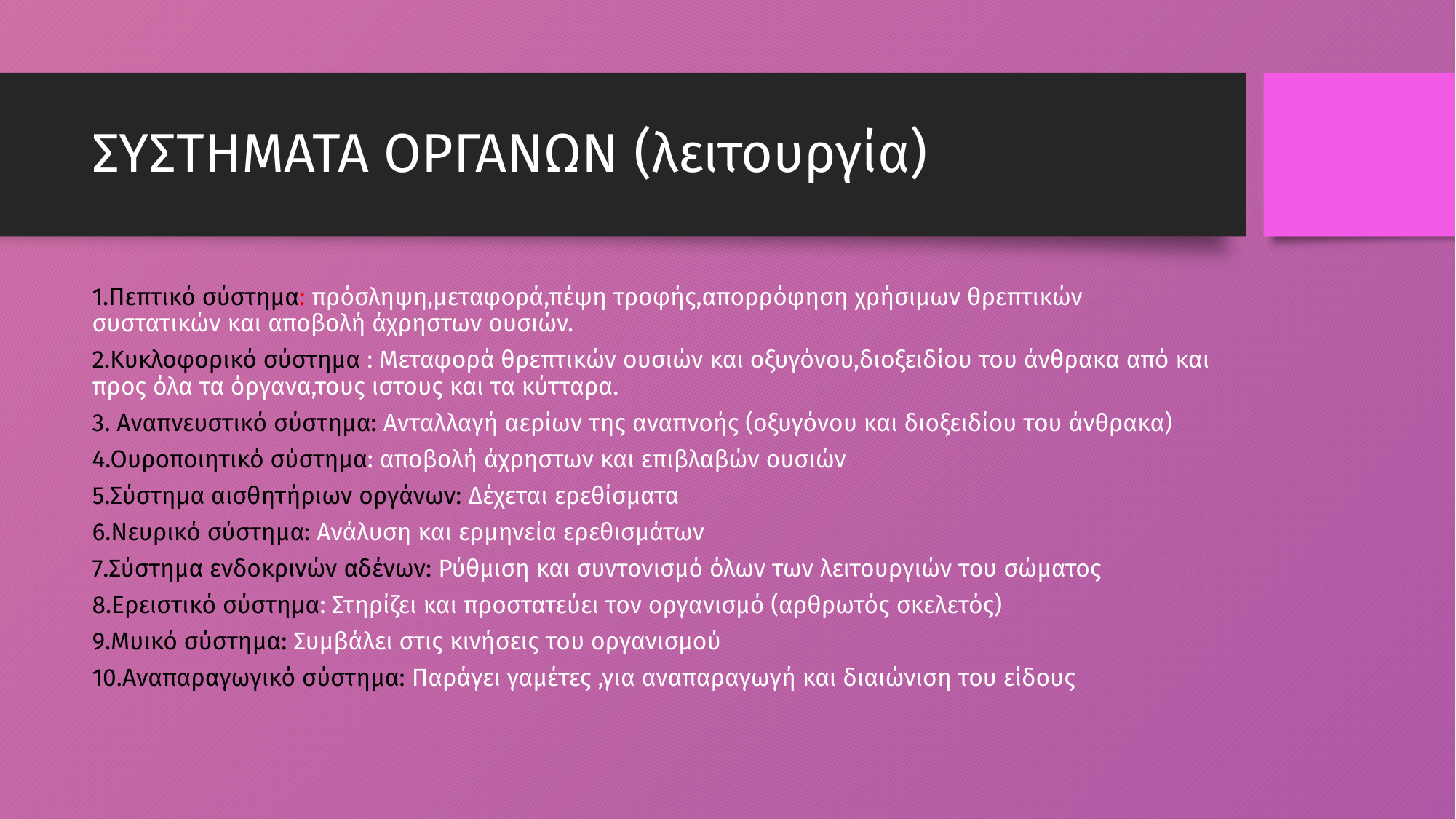

# ΣΥΣΤΗΜΑΤΑ ΟΡΓΑΝΩΝ (λειτουργία)
1.Πεπτικό σύστημα: πρόσληψη,μεταφορά,πέψη τροφής,απορρόφηση χρήσιμων θρεπτικών συστατικών και αποβολή άχρηστων ουσιών.
2.Κυκλοφορικό σύστημα : Μεταφορά θρεπτικών ουσιών και οξυγόνου,διοξειδίου του άνθρακα από και προς όλα τα όργανα,τους ιστους και τα κύτταρα.
3. Αναπνευστικό σύστημα: Ανταλλαγή αερίων της αναπνοής (οξυγόνου και διοξειδίου του άνθρακα)
4.Ουροποιητικό σύστημα: αποβολή άχρηστων και επιβλαβών ουσιών
5.Σύστημα αισθητήριων οργάνων: Δέχεται ερεθίσματα
6.Νευρικό σύστημα: Ανάλυση και ερμηνεία ερεθισμάτων
7.Σύστημα ενδοκρινών αδένων: Ρύθμιση και συντονισμό όλων των λειτουργιών του σώματος
8.Ερειστικό σύστημα: Στηρίζει και προστατεύει τον οργανισμό (αρθρωτός σκελετός)
9.Μυικό σύστημα: Συμβάλει στις κινήσεις του οργανισμού
10.Αναπαραγωγικό σύστημα: Παράγει γαμέτες ,για αναπαραγωγή και διαιώνιση του είδους